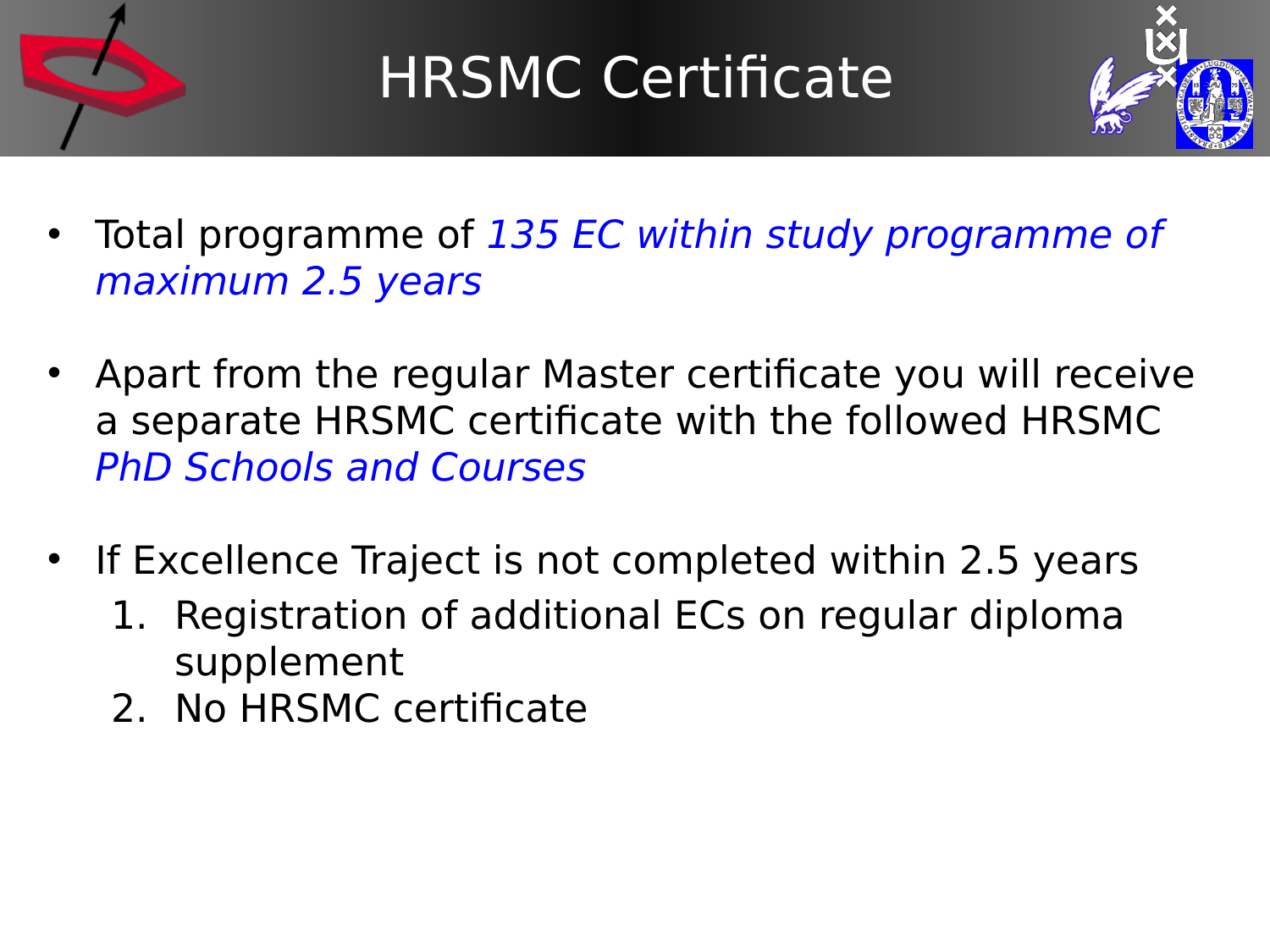

# HRSMC Certificate
Total programme of 135 EC within study programme of maximum 2.5 years

Apart from the regular Master certificate you will receive a separate HRSMC certificate with the followed HRSMC PhD Schools and Courses

If Excellence Traject is not completed within 2.5 years
Registration of additional ECs on regular diploma supplement
No HRSMC certificate